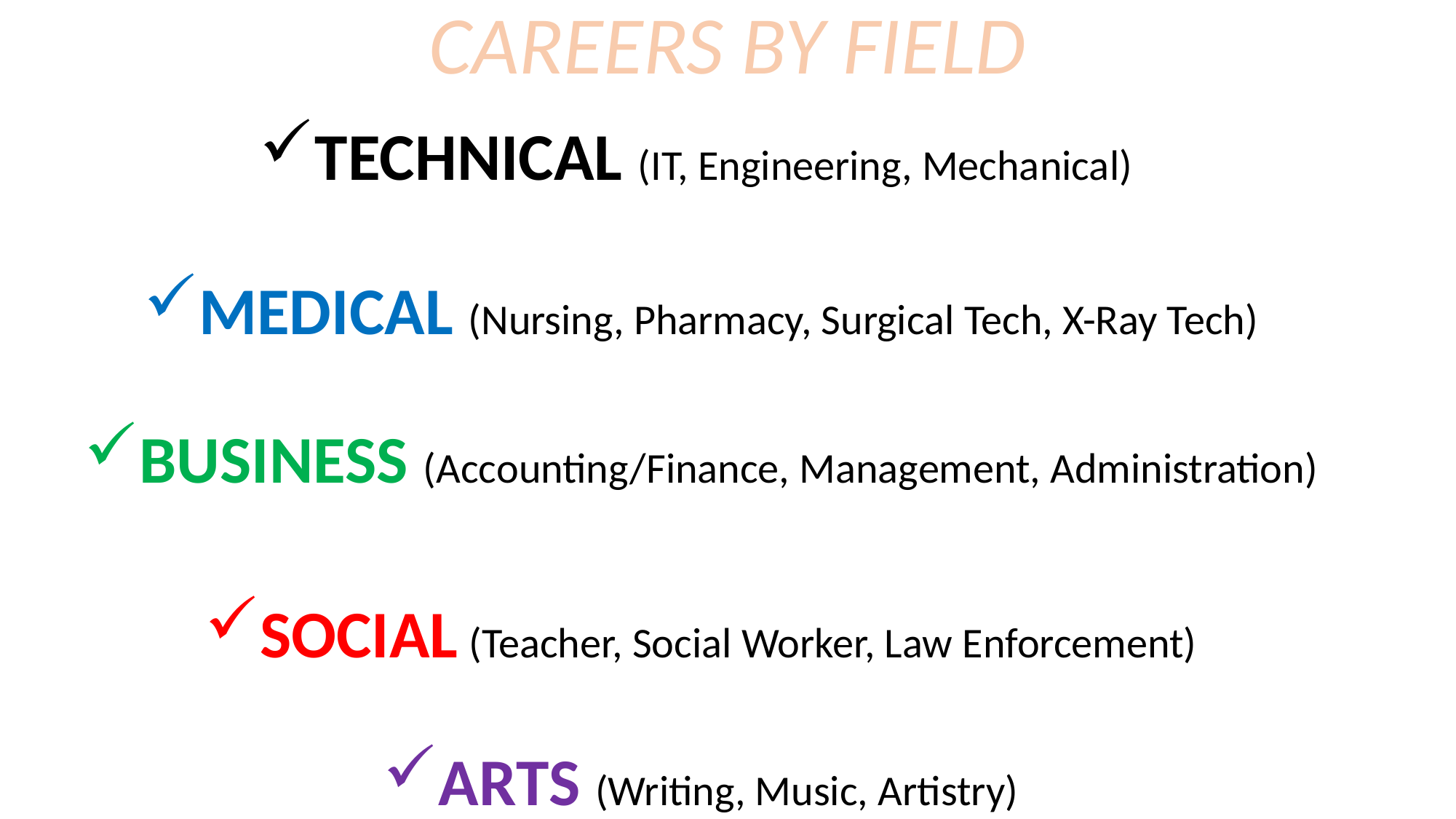

# CAREERS BY FIELD
TECHNICAL (IT, Engineering, Mechanical)

MEDICAL (Nursing, Pharmacy, Surgical Tech, X-Ray Tech)

BUSINESS (Accounting/Finance, Management, Administration)

SOCIAL (Teacher, Social Worker, Law Enforcement)

ARTS (Writing, Music, Artistry)